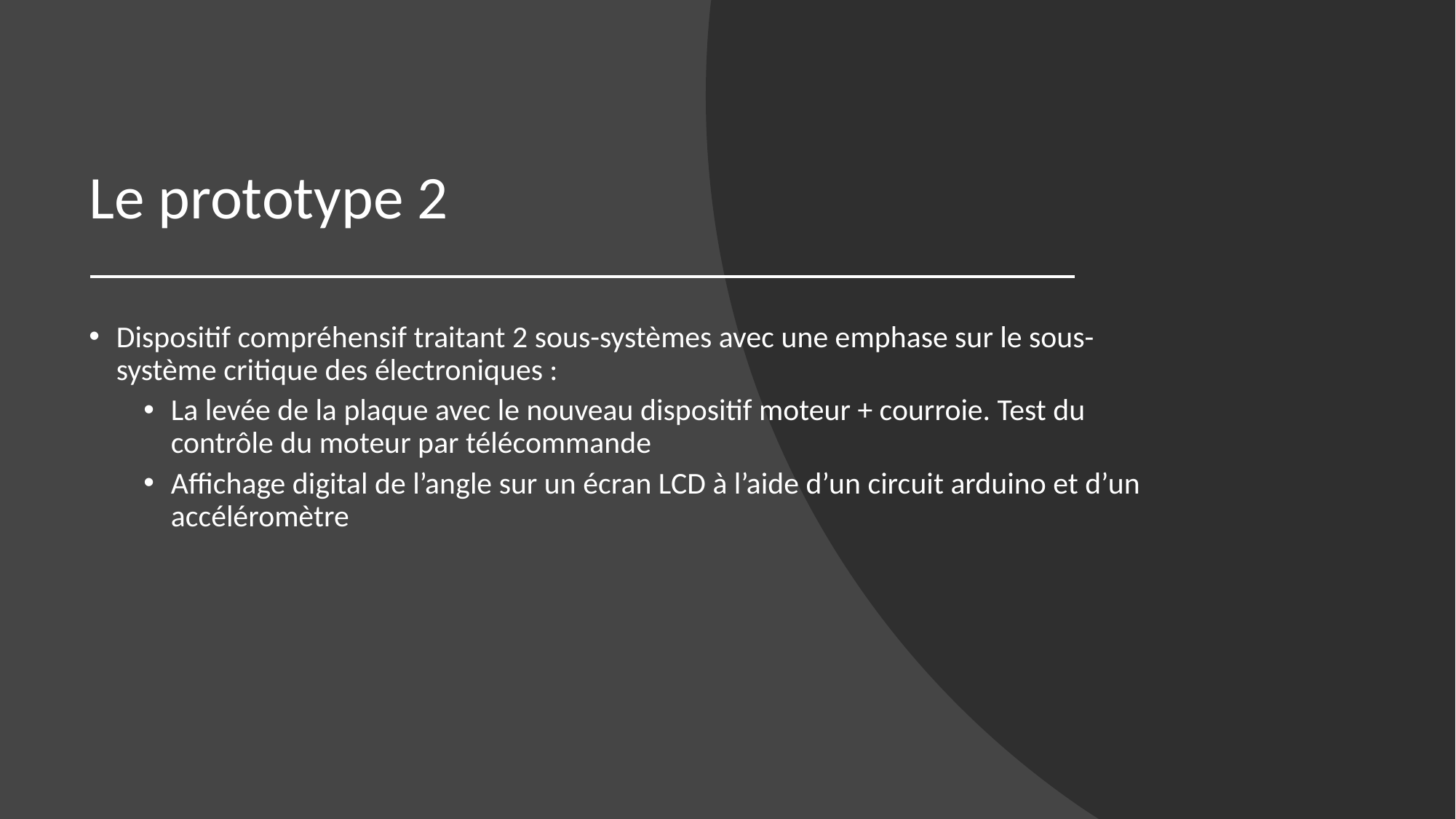

# Le prototype 2
Dispositif compréhensif traitant 2 sous-systèmes avec une emphase sur le sous-système critique des électroniques :
La levée de la plaque avec le nouveau dispositif moteur + courroie. Test du contrôle du moteur par télécommande
Affichage digital de l’angle sur un écran LCD à l’aide d’un circuit arduino et d’un accéléromètre